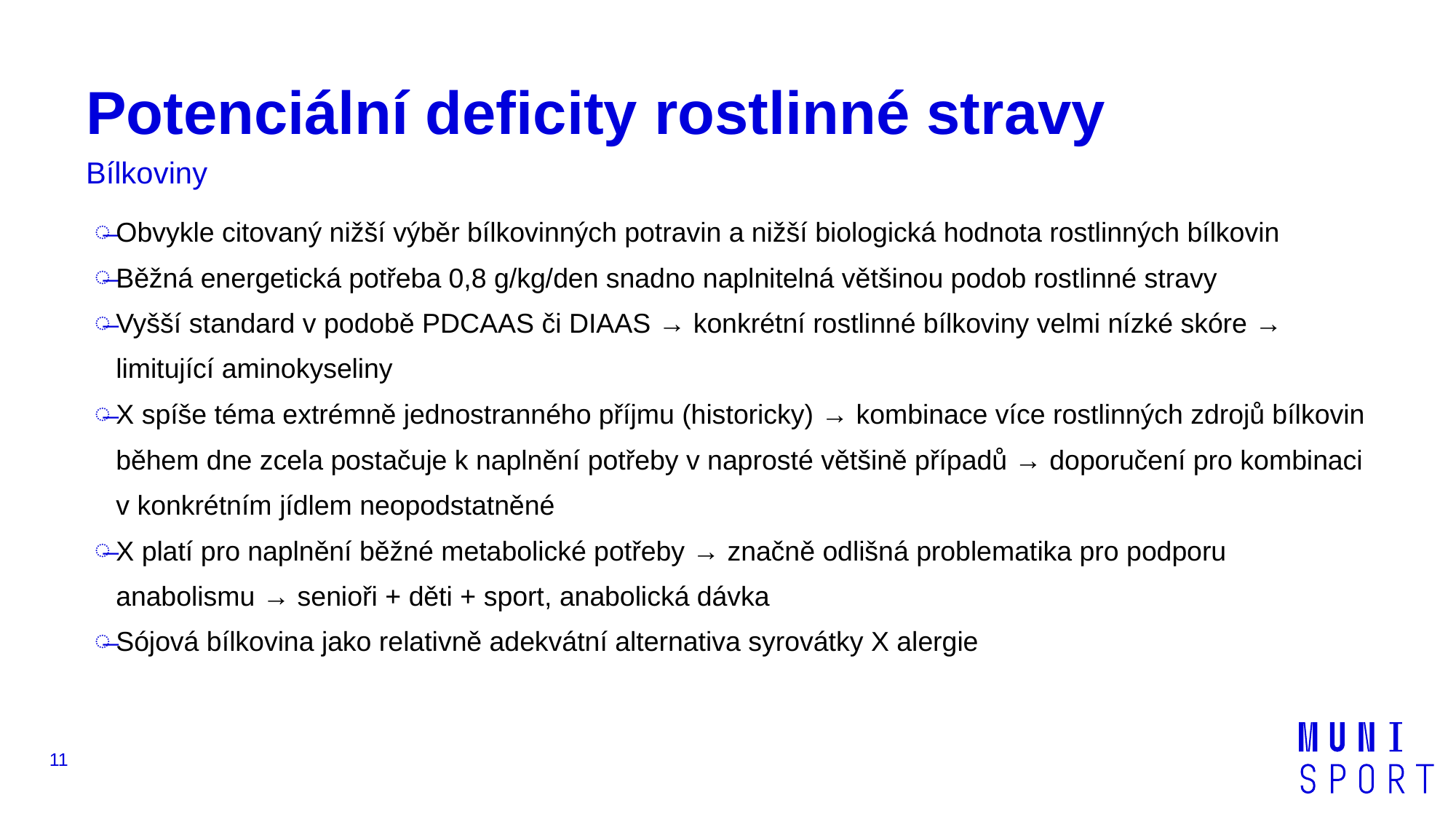

# Potenciální deficity rostlinné stravy
Bílkoviny
Obvykle citovaný nižší výběr bílkovinných potravin a nižší biologická hodnota rostlinných bílkovin
Běžná energetická potřeba 0,8 g/kg/den snadno naplnitelná většinou podob rostlinné stravy
Vyšší standard v podobě PDCAAS či DIAAS → konkrétní rostlinné bílkoviny velmi nízké skóre → limitující aminokyseliny
X spíše téma extrémně jednostranného příjmu (historicky) → kombinace více rostlinných zdrojů bílkovin během dne zcela postačuje k naplnění potřeby v naprosté většině případů → doporučení pro kombinaci v konkrétním jídlem neopodstatněné
X platí pro naplnění běžné metabolické potřeby → značně odlišná problematika pro podporu anabolismu → senioři + děti + sport, anabolická dávka
Sójová bílkovina jako relativně adekvátní alternativa syrovátky X alergie
11